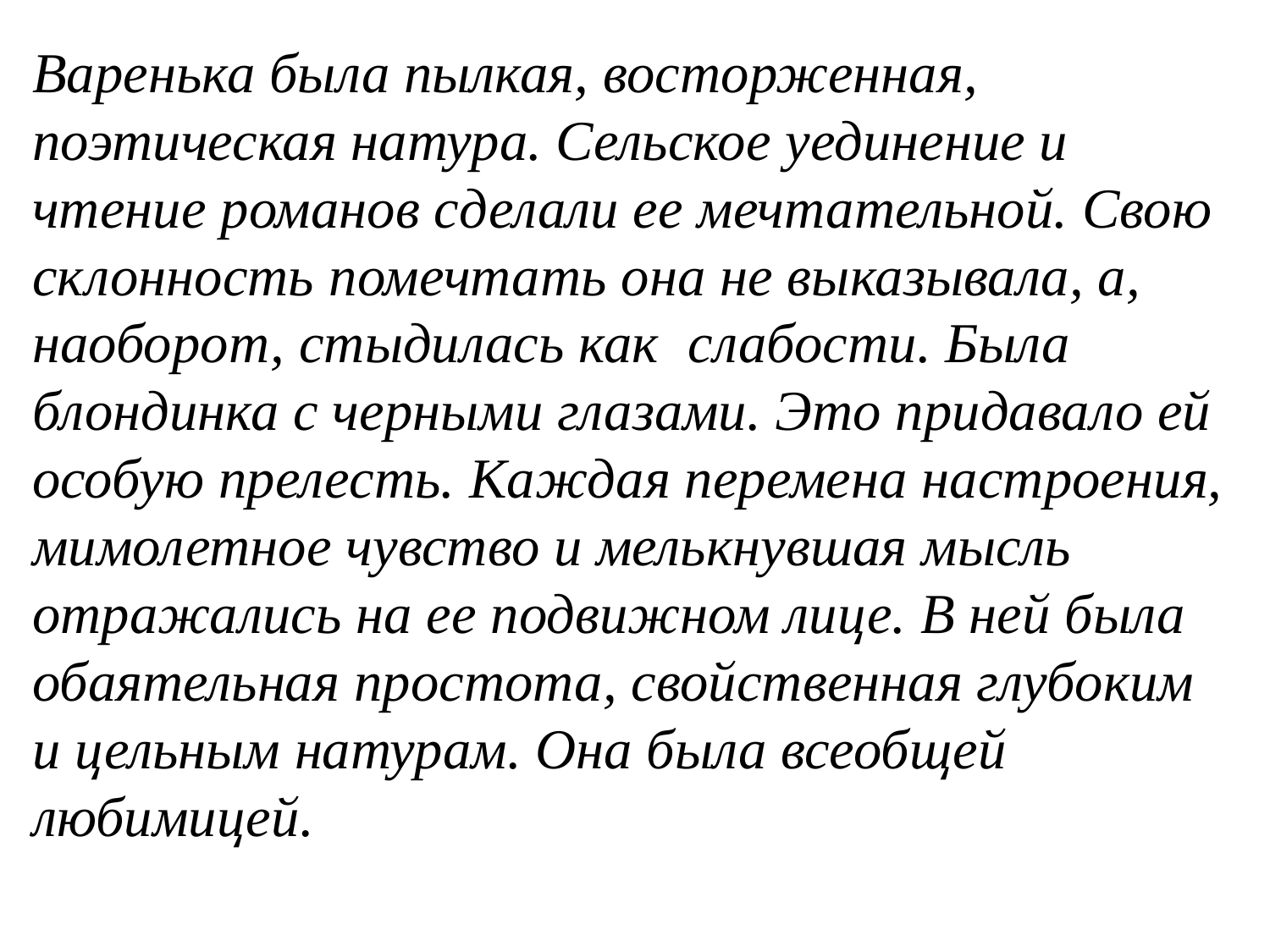

Варенька была пылкая, восторженная, поэтическая натура. Сельское уединение и чтение романов сделали ее мечтательной. Свою склонность помечтать она не выказывала, а, наоборот, стыдилась как  слабости. Была блондинка с черными глазами. Это придавало ей особую прелесть. Каждая перемена настроения, мимолетное чувство и мелькнувшая мысль отражались на ее подвижном лице. В ней была обаятельная простота, свойственная глубоким и цельным натурам. Она была всеобщей любимицей.